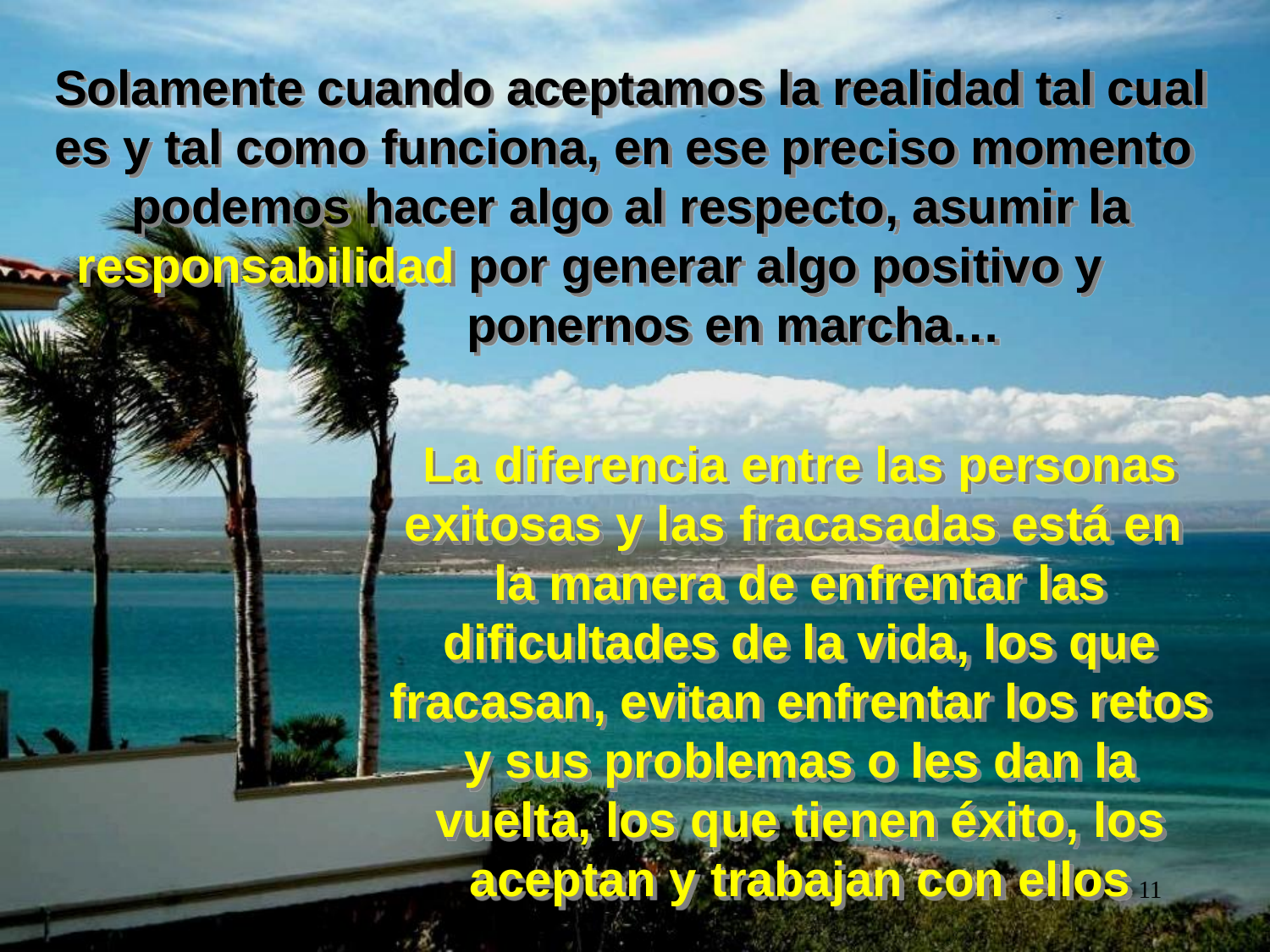

Solamente cuando aceptamos la realidad tal cual es y tal como funciona, en ese preciso momento  podemos hacer algo al respecto, asumir la responsabilidad por generar algo positivo y
               ponernos en marcha…
La diferencia entre las personas exitosas y las fracasadas está en  la manera de enfrentar las dificultades de la vida, los que fracasan, evitan enfrentar los retos y sus problemas o les dan la vuelta, los que tienen éxito, los aceptan y trabajan con ellos
11